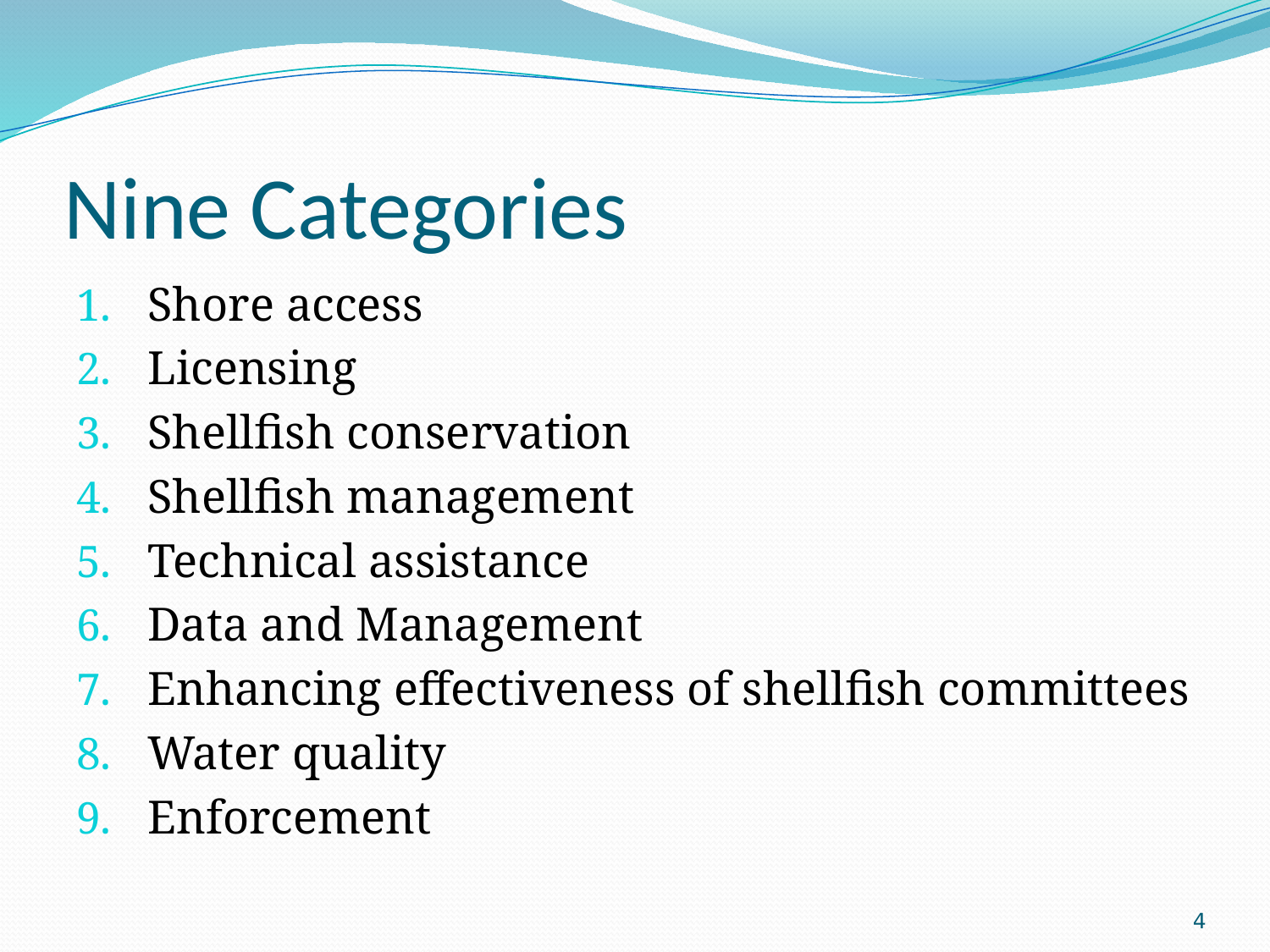

# Nine Categories
Shore access
Licensing
Shellfish conservation
Shellfish management
Technical assistance
Data and Management
Enhancing effectiveness of shellfish committees
Water quality
Enforcement
4